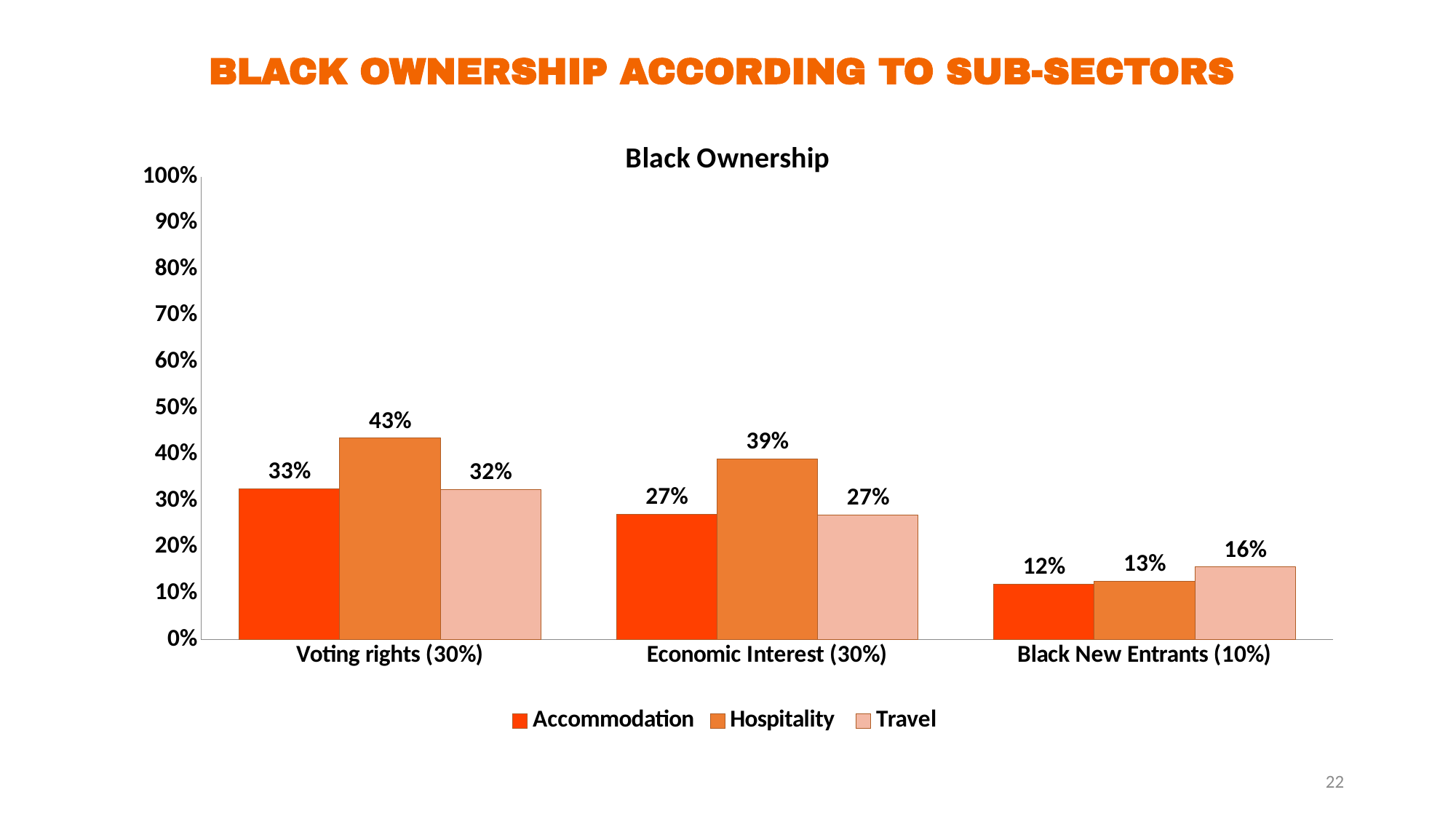

# BLACK OWNERSHIP ACCORDING TO SUB-SECTORS

### Chart: Black Ownership

| Category | Accommodation | Hospitality  | Travel  |
|---|---|---|---|
| Voting rights (30%) | 0.3261802575107296 | 0.4349442379182156 | 0.3242320819112628 |
| Economic Interest (30%) | 0.2703862660944206 | 0.3903345724907063 | 0.2696245733788396 |
| Black New Entrants (10%) | 0.12017167381974249 | 0.12639405204460966 | 0.15699658703071673 |
22